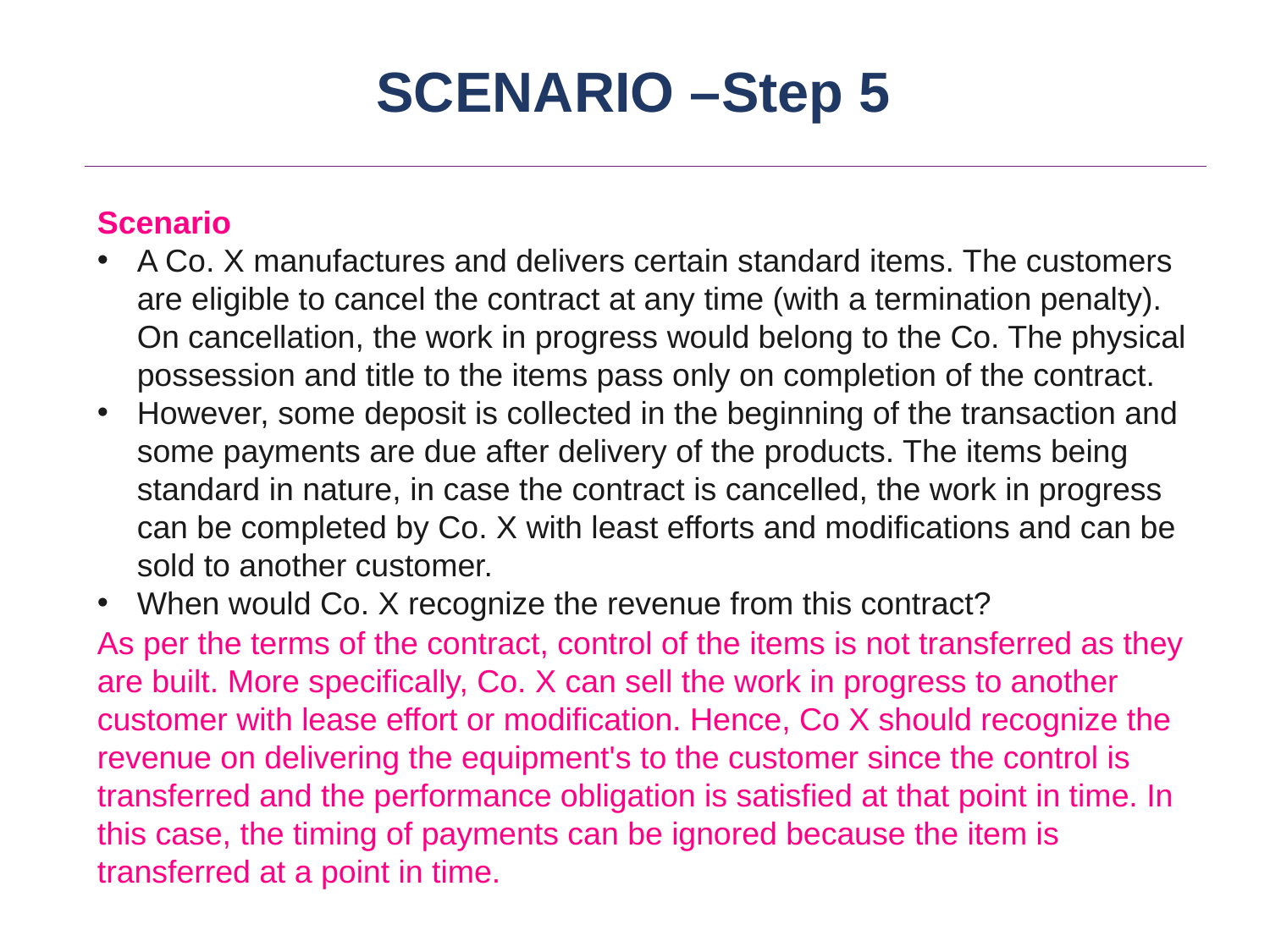

# SCENARIO –Step 5
Scenario
A Co. X manufactures and delivers certain standard items. The customers are eligible to cancel the contract at any time (with a termination penalty). On cancellation, the work in progress would belong to the Co. The physical possession and title to the items pass only on completion of the contract.
However, some deposit is collected in the beginning of the transaction and some payments are due after delivery of the products. The items being standard in nature, in case the contract is cancelled, the work in progress can be completed by Co. X with least efforts and modifications and can be sold to another customer.
When would Co. X recognize the revenue from this contract?

As per the terms of the contract, control of the items is not transferred as they are built. More specifically, Co. X can sell the work in progress to another customer with lease effort or modification. Hence, Co X should recognize the revenue on delivering the equipment's to the customer since the control is transferred and the performance obligation is satisfied at that point in time. In this case, the timing of payments can be ignored because the item is transferred at a point in time.